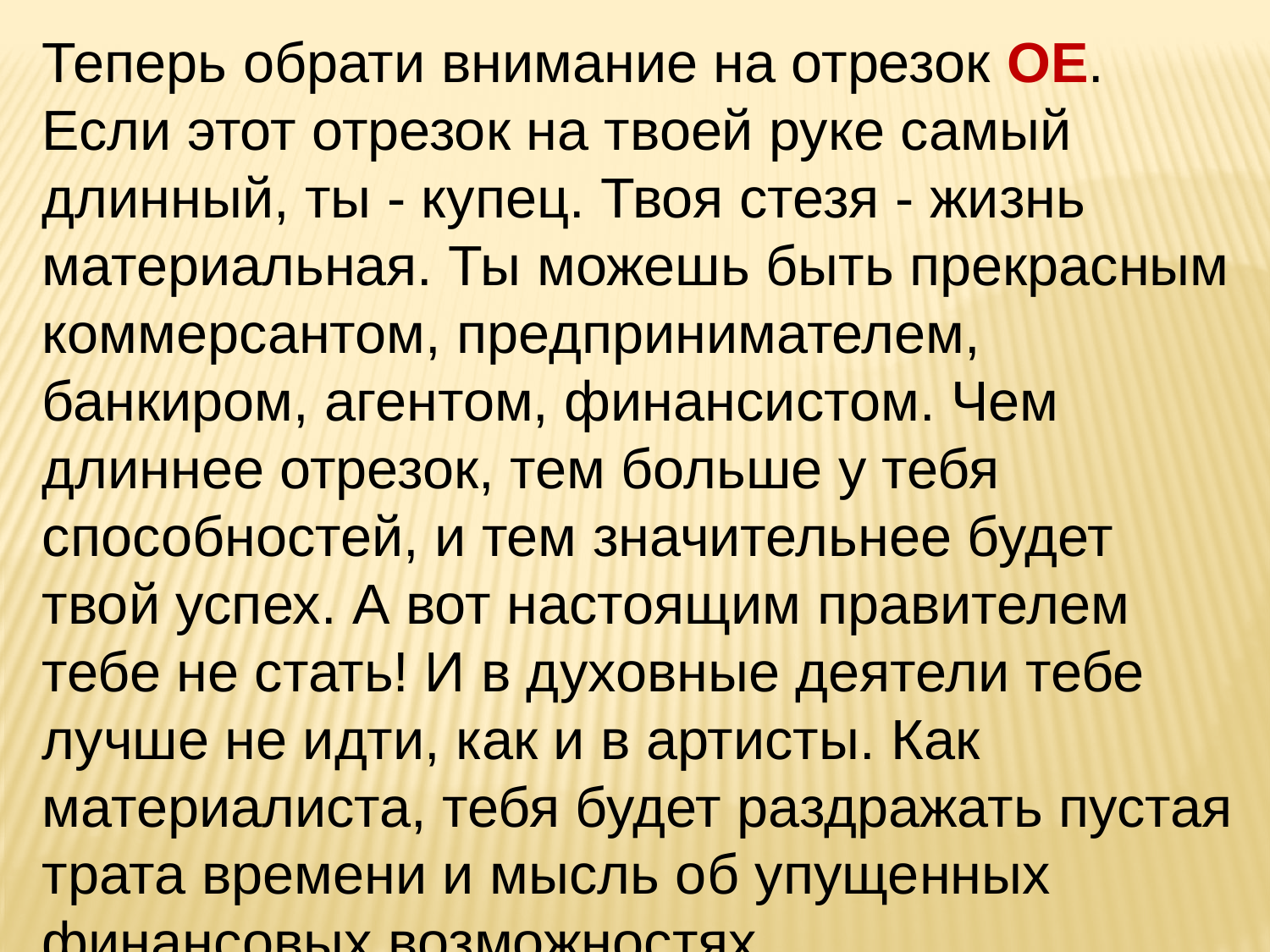

Теперь обрати внимание на отрезок ОЕ. Если этот отрезок на твоей руке самый длинный, ты - купец. Твоя стезя - жизнь материальная. Ты можешь быть прекрасным коммерсантом, предпринимателем, банкиром, агентом, финансистом. Чем длиннее отрезок, тем больше у тебя способностей, и тем значительнее будет твой успех. А вот настоящим правителем тебе не стать! И в духовные деятели тебе лучше не идти, как и в артисты. Как материалиста, тебя будет раздражать пустая трата времени и мысль об упущенных финансовых возможностях.